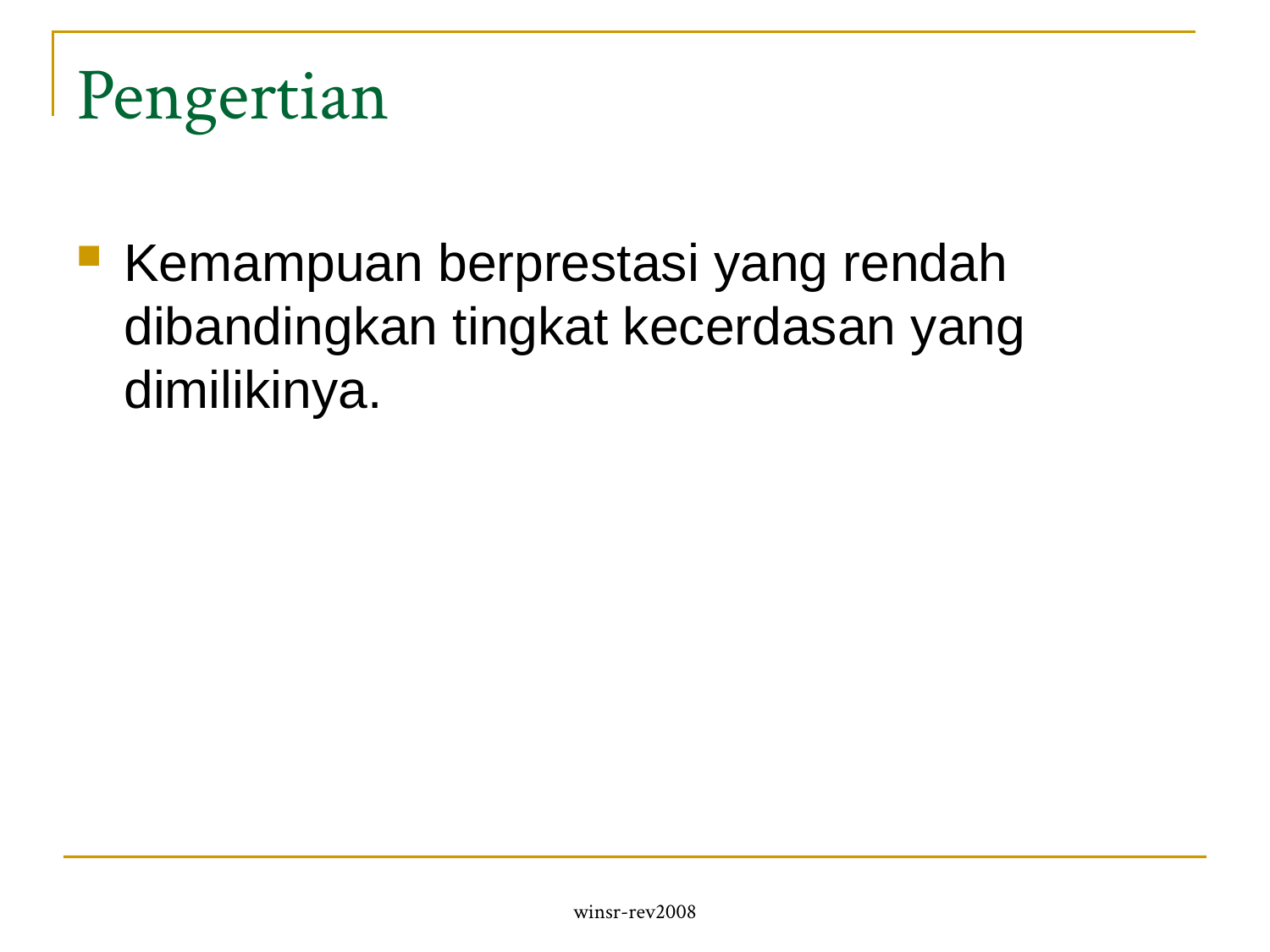

# Pengertian
Kemampuan berprestasi yang rendah dibandingkan tingkat kecerdasan yang dimilikinya.
winsr-rev2008